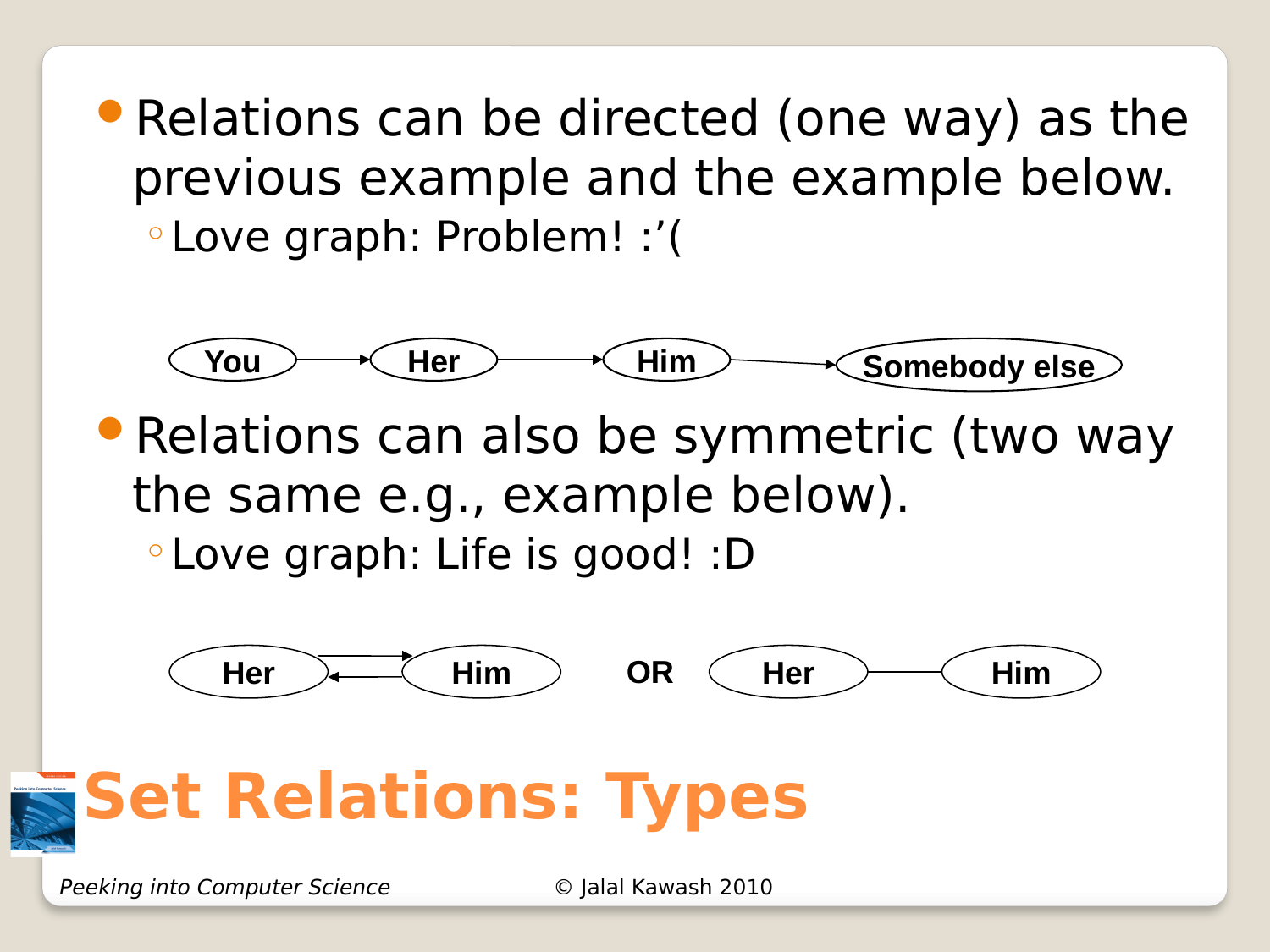

Set Relations: Types
Relations can be directed (one way) as the previous example and the example below.
Love graph: Problem! :’(

Relations can also be symmetric (two way the same e.g., example below).
Love graph: Life is good! :D
You
Her
Him
Somebody else
Her
Him

OR
Her
Him